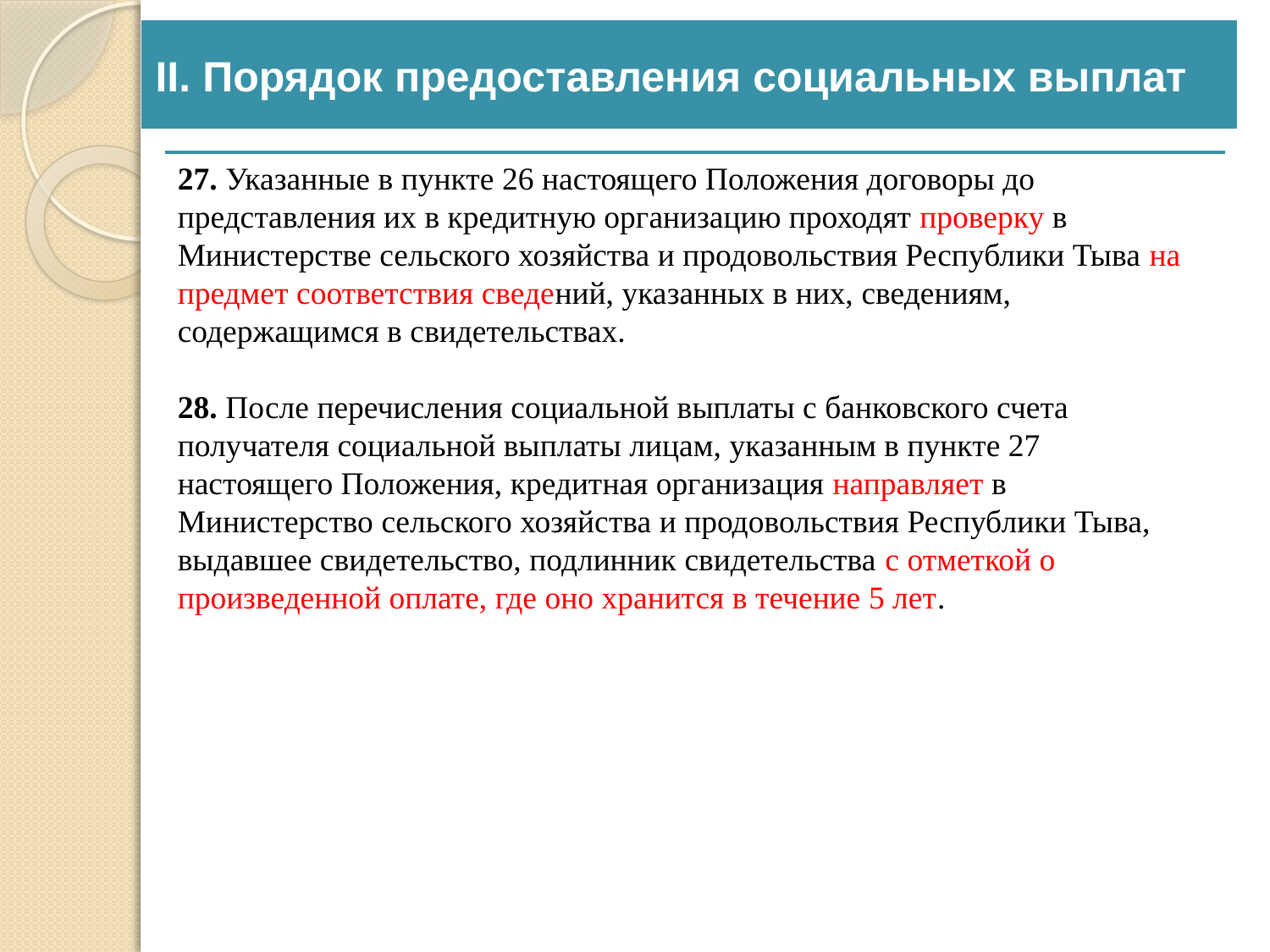

II. Порядок предоставления социальных выплат
27. Указанные в пункте 26 настоящего Положения договоры до представления их в кредитную организацию проходят проверку в Министерстве сельского хозяйства и продовольствия Республики Тыва на предмет соответствия сведений, указанных в них, сведениям, содержащимся в свидетельствах.

28. После перечисления социальной выплаты с банковского счета получателя социальной выплаты лицам, указанным в пункте 27 настоящего Положения, кредитная организация направляет в Министерство сельского хозяйства и продовольствия Республики Тыва, выдавшее свидетельство, подлинник свидетельства с отметкой о произведенной оплате, где оно хранится в течение 5 лет.